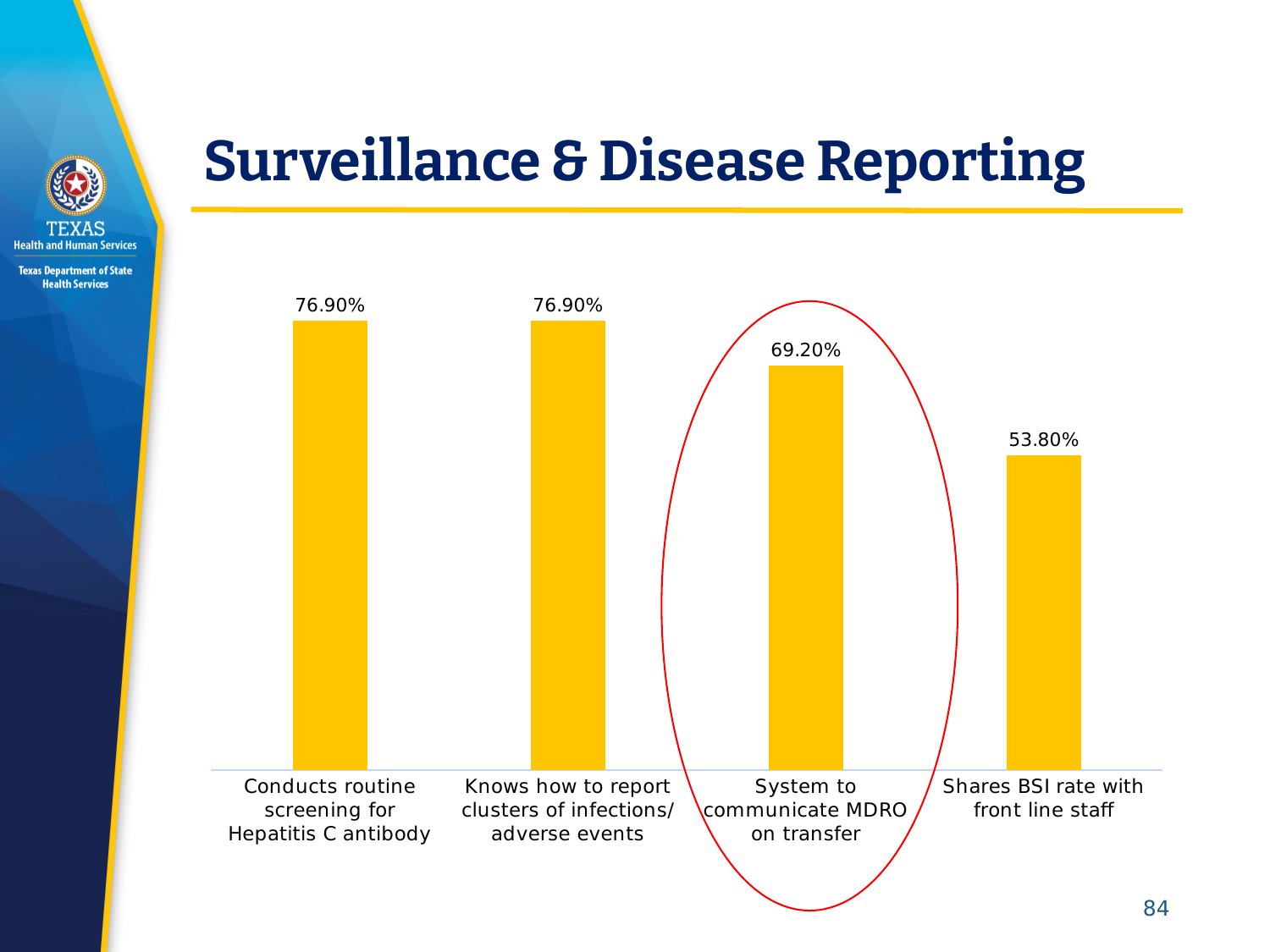

# Surveillance & Disease Reporting

### Chart

| Category |  |
|---|---|
| Conducts routine screening for Hepatitis C antibody | 0.769 |
| Knows how to report clusters of infections/ adverse events | 0.769 |
| System to communicate MDRO on transfer | 0.692 |
| Shares BSI rate with front line staff | 0.538 |

84